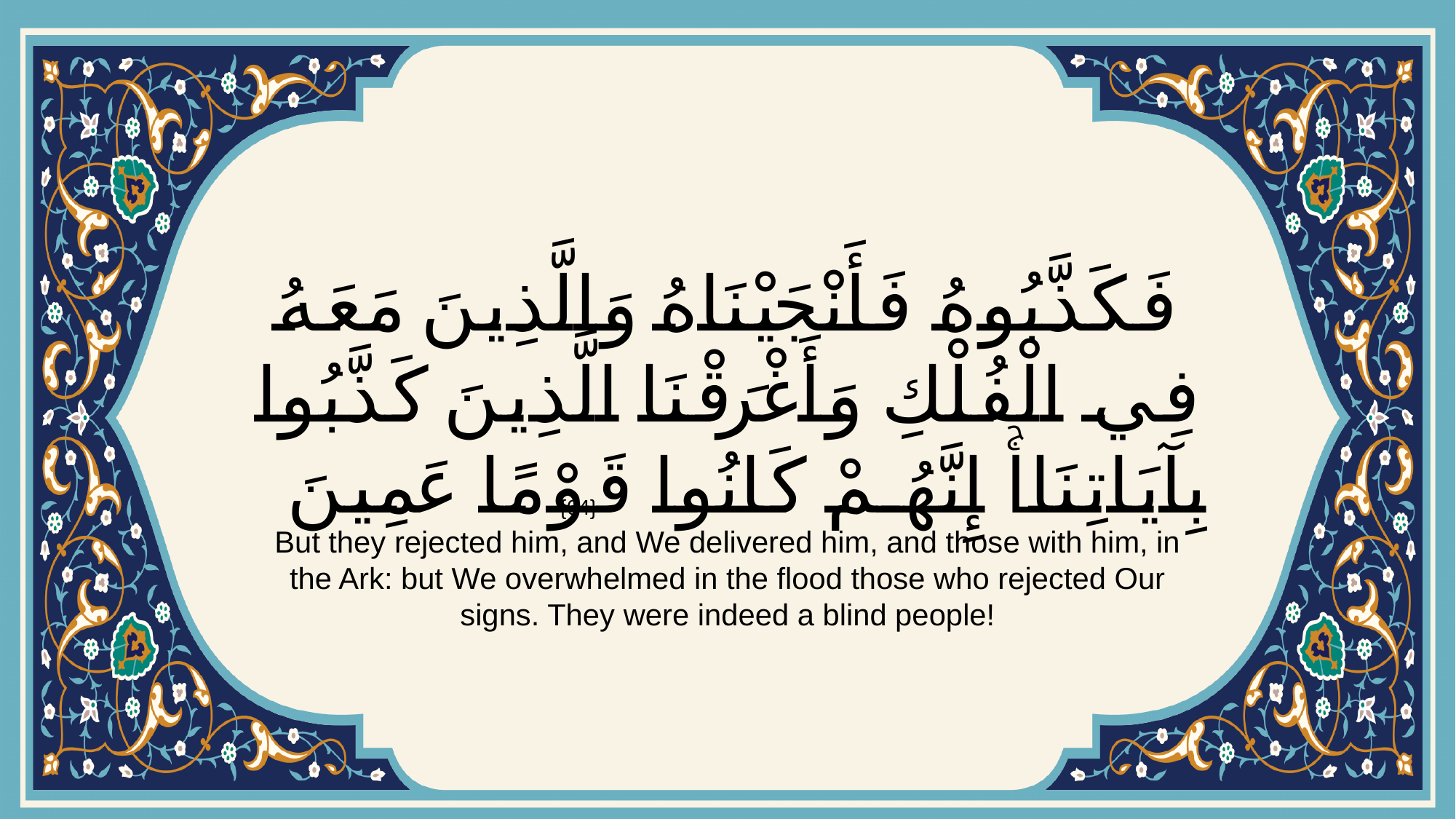

# فَكَذَّبُوهُ فَأَنْجَيْنَاهُ وَالَّذِينَ مَعَهُ فِي الْفُلْكِ وَأَغْرَقْنَا الَّذِينَ كَذَّبُوا بِآيَاتِنَاۚ إِنَّهُمْ كَانُوا قَوْمًا عَمِينَ
{64}
But they rejected him, and We delivered him, and those with him, in the Ark: but We overwhelmed in the flood those who rejected Our signs. They were indeed a blind people!